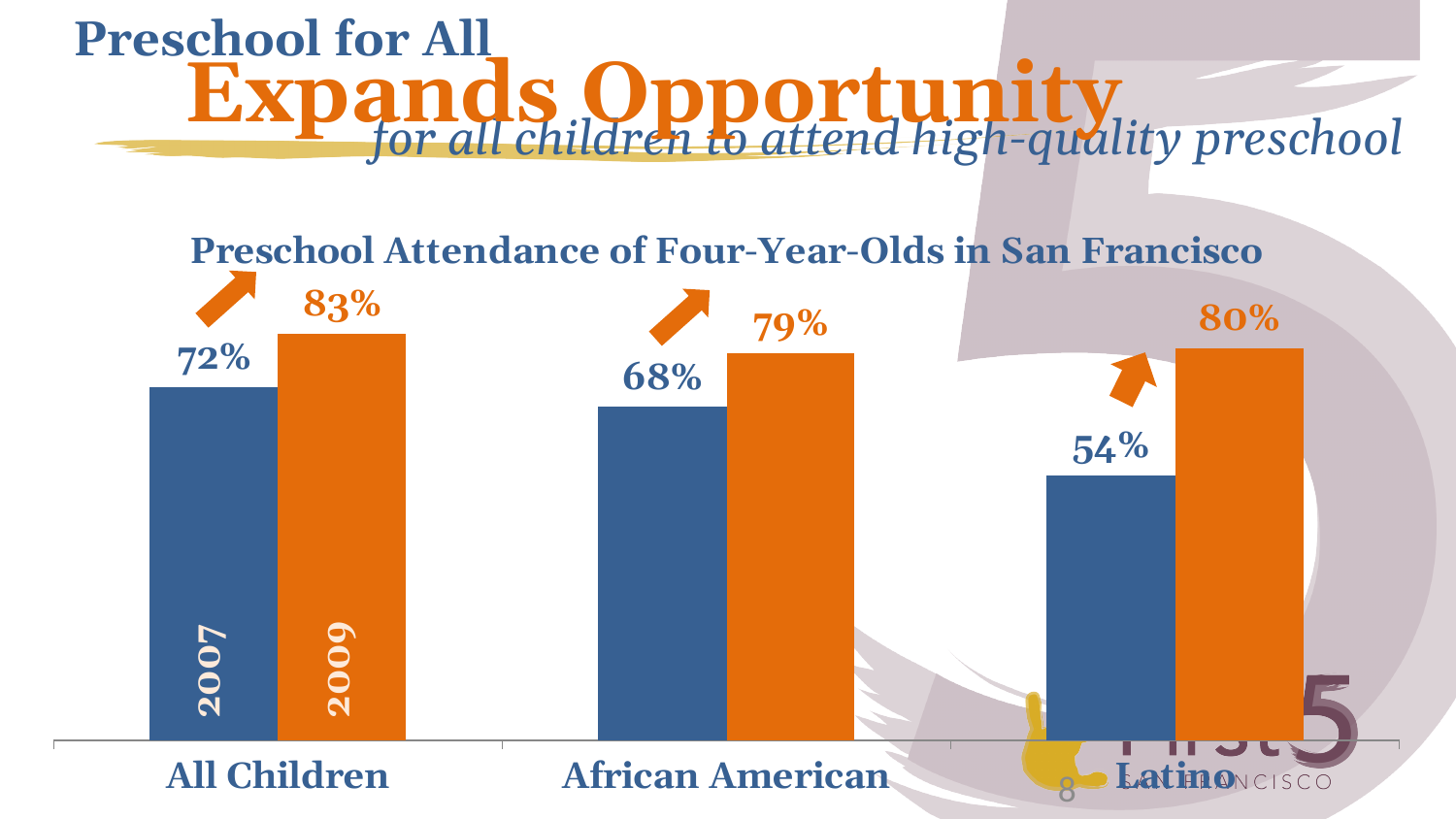

Preschool for All
Expands Opportunity
for all children to attend high-quality preschool

### Chart: Preschool Attendance of Four-Year-Olds in San Francisco

| Category | 2007 | 2009 |
|---|---|---|
| All Children | 0.72 | 0.83 |
| African American | 0.68 | 0.79 |
| Latino | 0.54 | 0.8 |

2007
2009
8